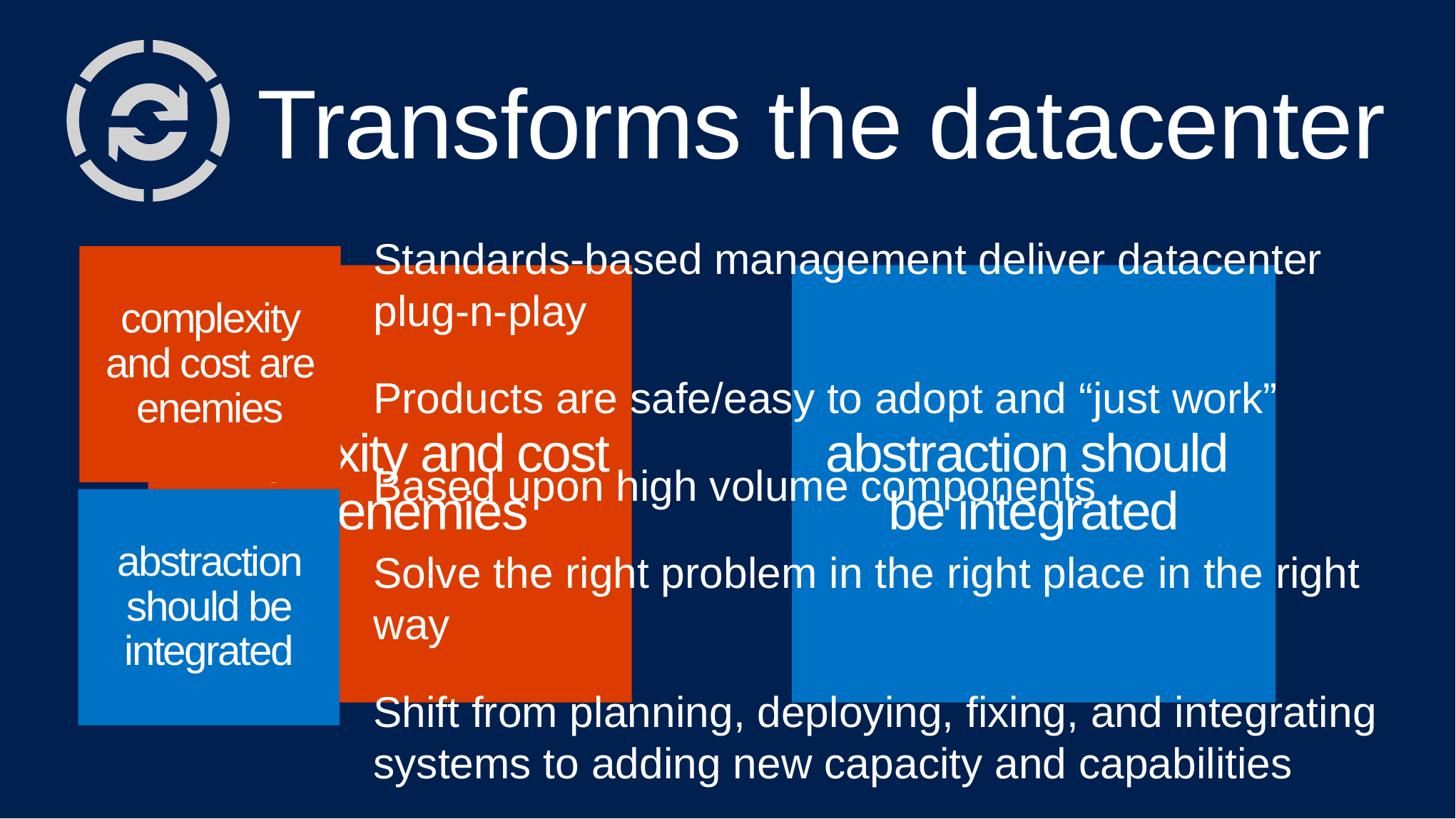

Transforms the datacenter
Standards-based management deliver datacenter
plug-n-play
Products are safe/easy to adopt and “just work”
Based upon high volume components
Solve the right problem in the right place in the right way
Shift from planning, deploying, fixing, and integrating systems to adding new capacity and capabilities
complexity and cost are enemies
complexity and cost are enemies
abstraction should
be integrated
abstraction should be integrated